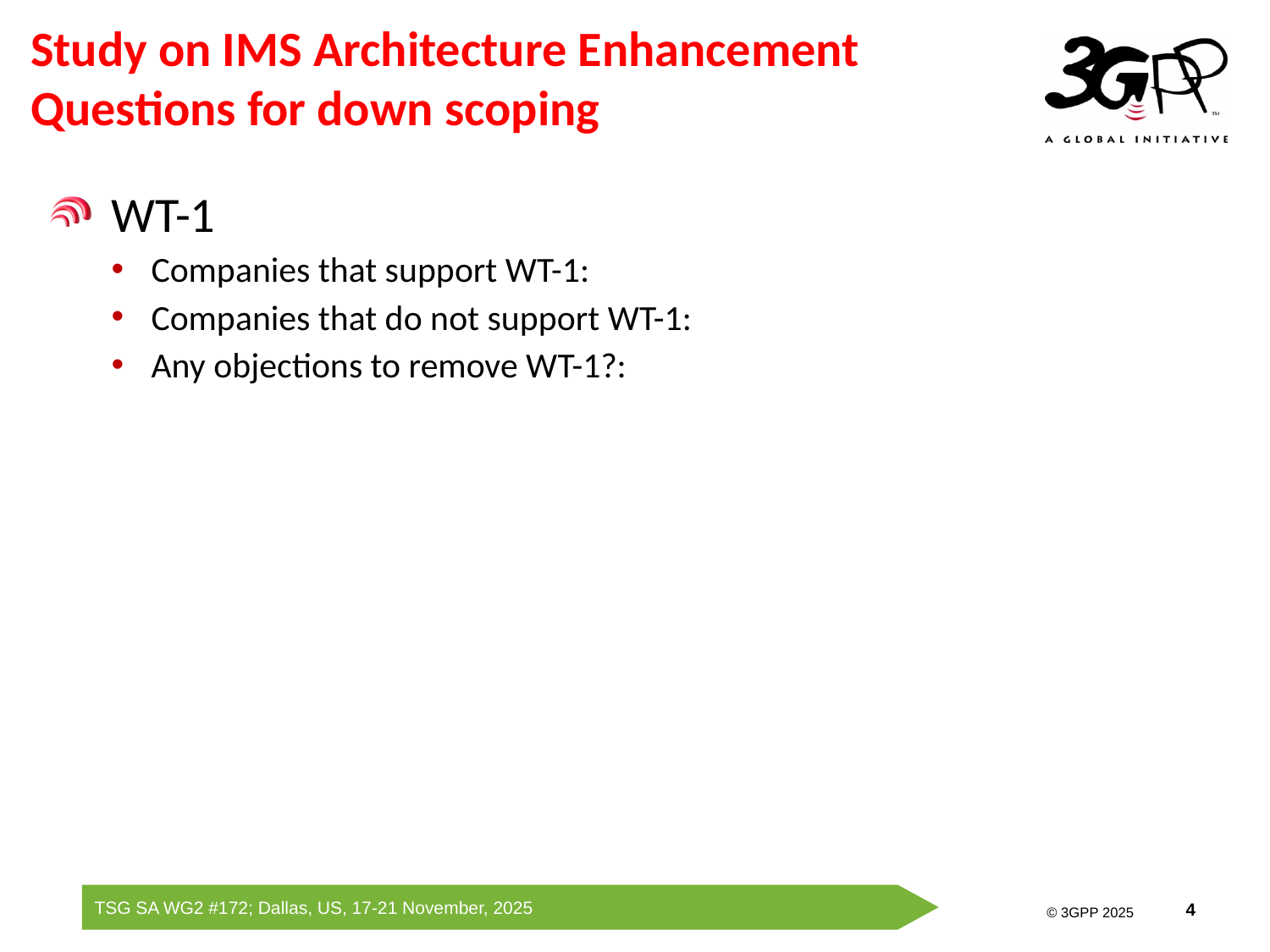

# Study on IMS Architecture Enhancement Questions for down scoping
WT-1
Companies that support WT-1:
Companies that do not support WT-1:
Any objections to remove WT-1?: